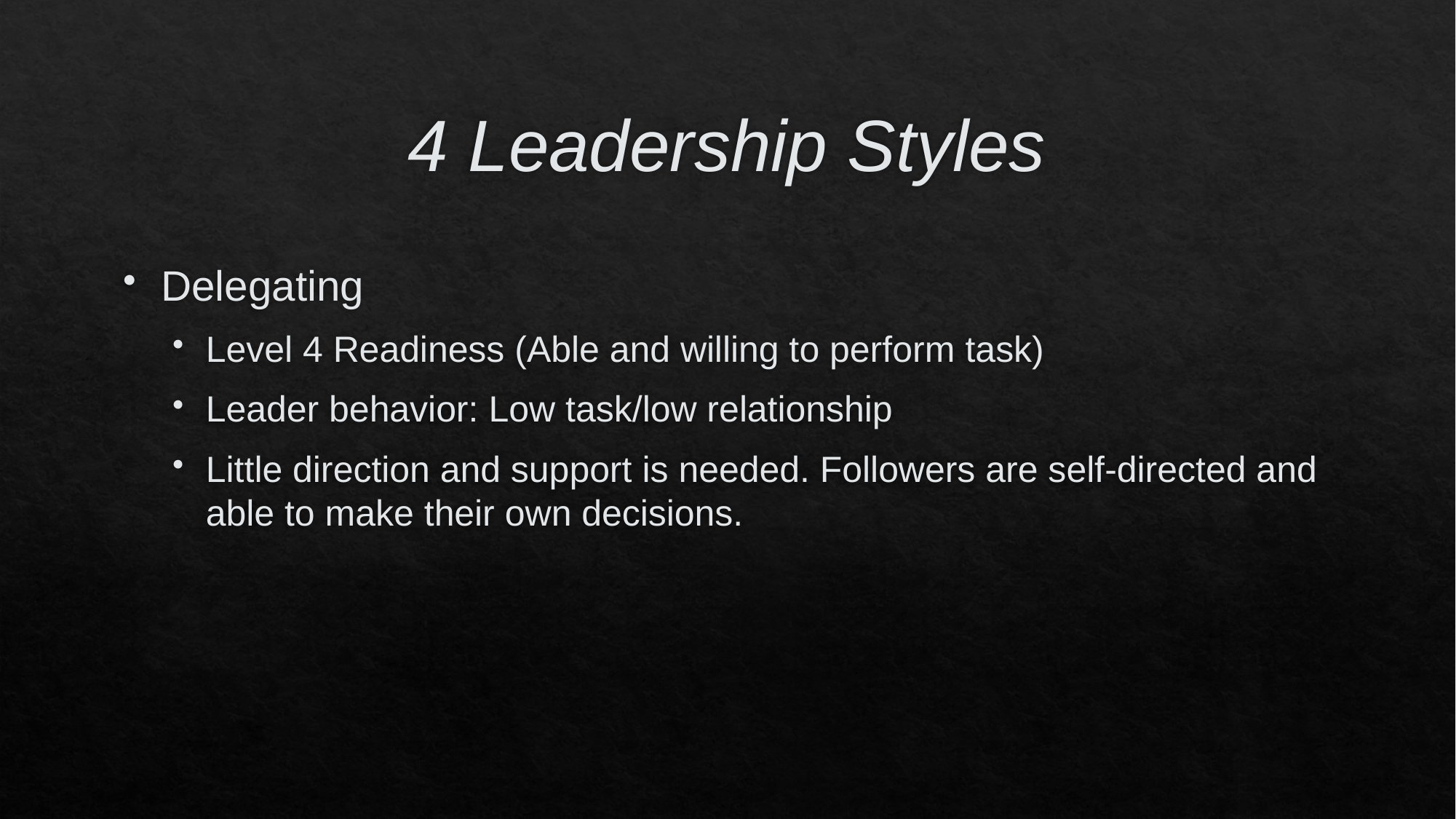

# 4 Leadership Styles
Delegating
Level 4 Readiness (Able and willing to perform task)
Leader behavior: Low task/low relationship
Little direction and support is needed. Followers are self-directed and able to make their own decisions.